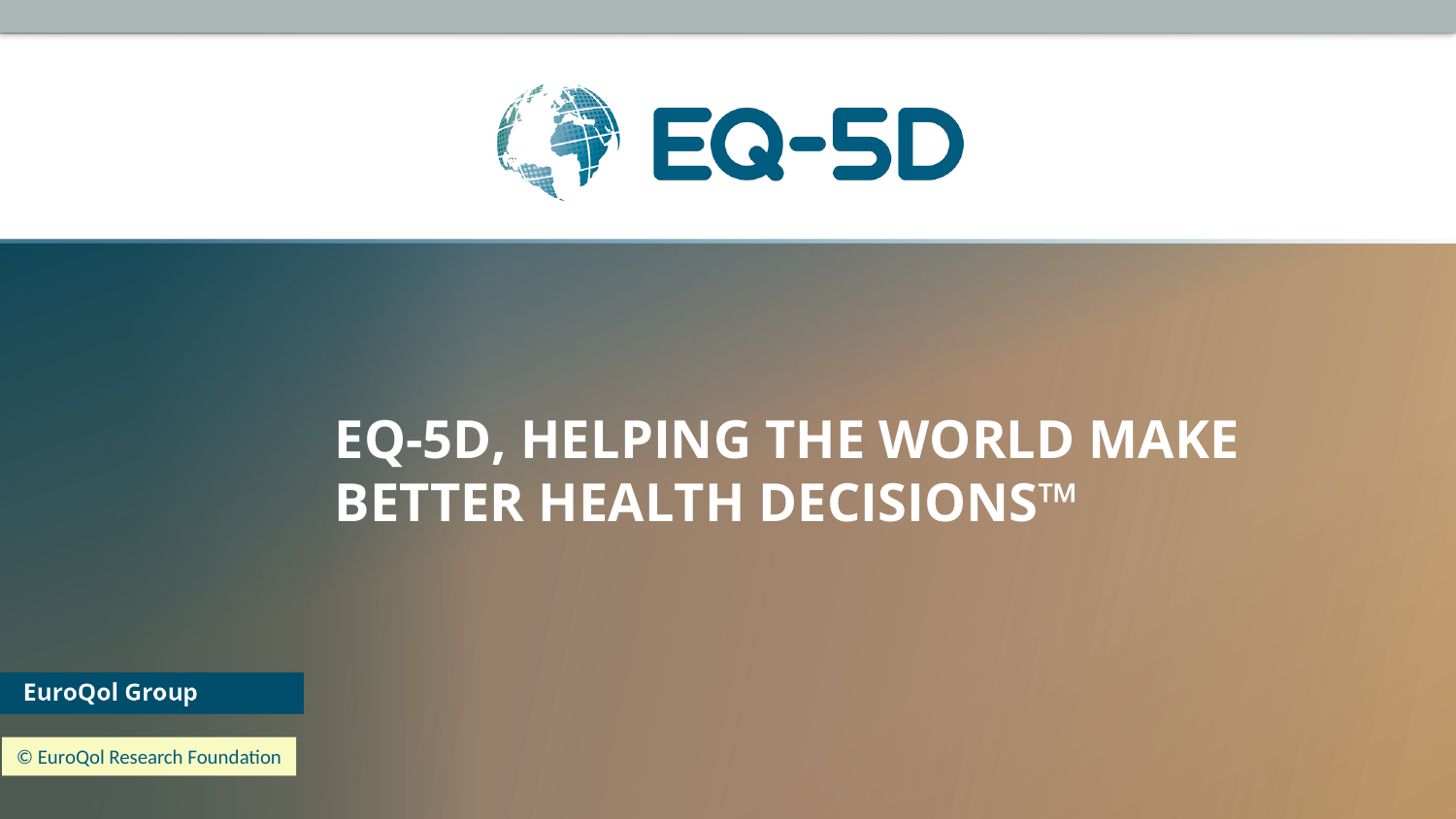

# EQ-5D, HELPING THE WORLD MAKE BETTER HEALTH DECISIONS™
© EuroQol Research Foundation